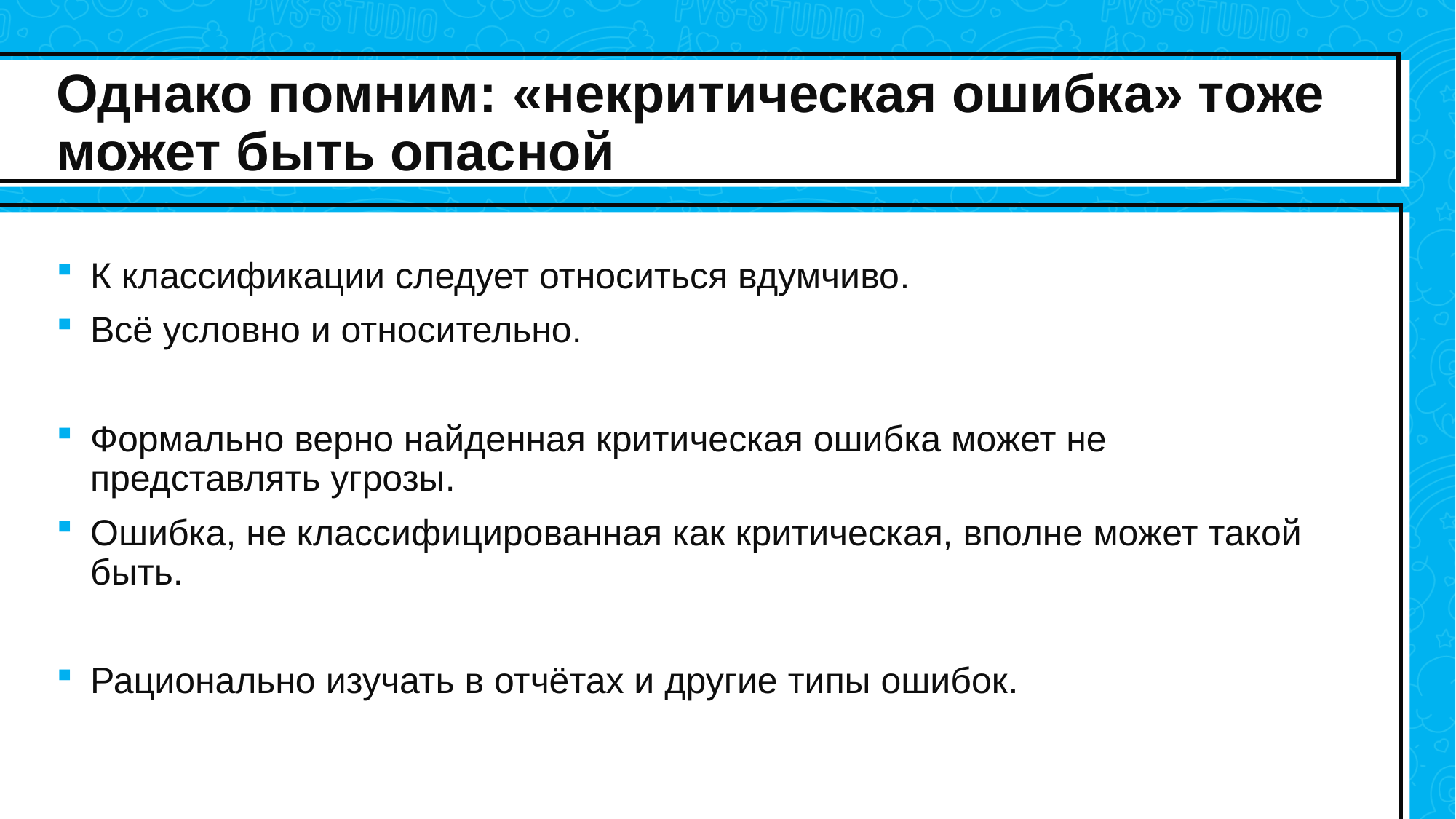

# Однако помним: «некритическая ошибка» тоже может быть опасной
К классификации следует относиться вдумчиво.
Всё условно и относительно.

Формально верно найденная критическая ошибка может не представлять угрозы.
Ошибка, не классифицированная как критическая, вполне может такой быть.

Рационально изучать в отчётах и другие типы ошибок.